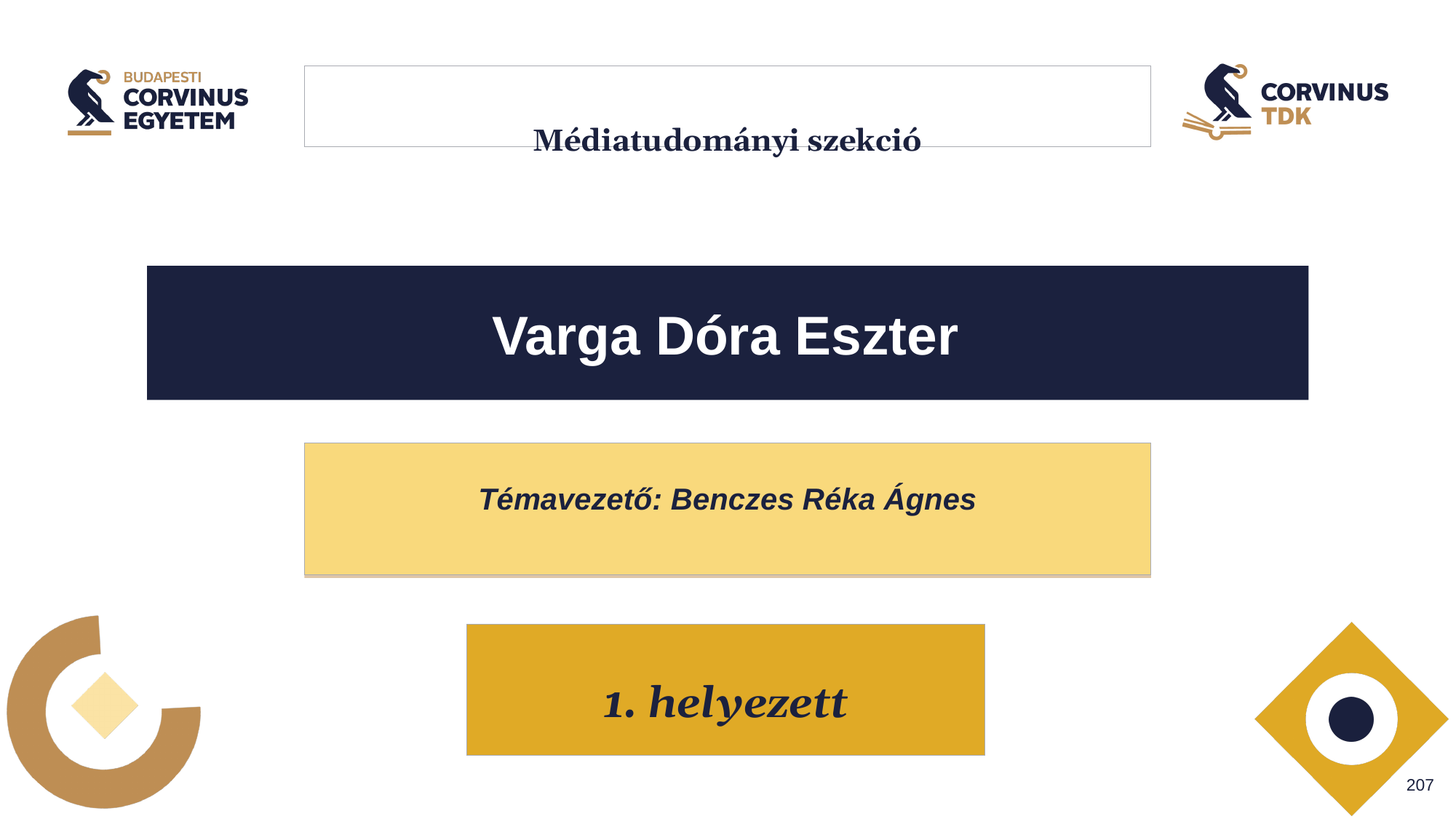

# Médiatudományi szekció
Varga Dóra Eszter

Témavezető: Benczes Réka Ágnes

1. helyezett